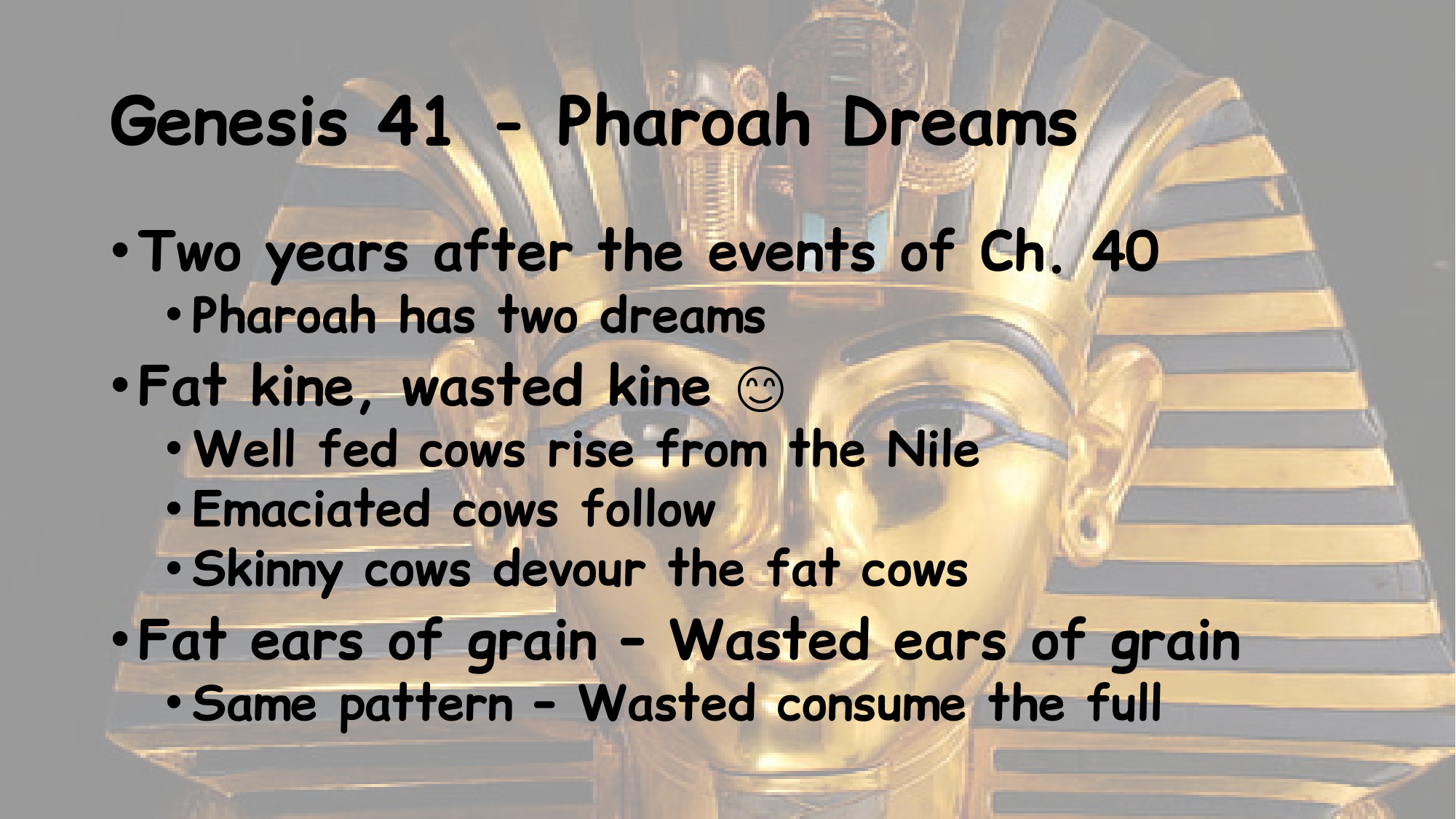

# Genesis 41 - Pharoah Dreams
Two years after the events of Ch. 40
Pharoah has two dreams
Fat kine, wasted kine 😊
Well fed cows rise from the Nile
Emaciated cows follow
Skinny cows devour the fat cows
Fat ears of grain – Wasted ears of grain
Same pattern – Wasted consume the full